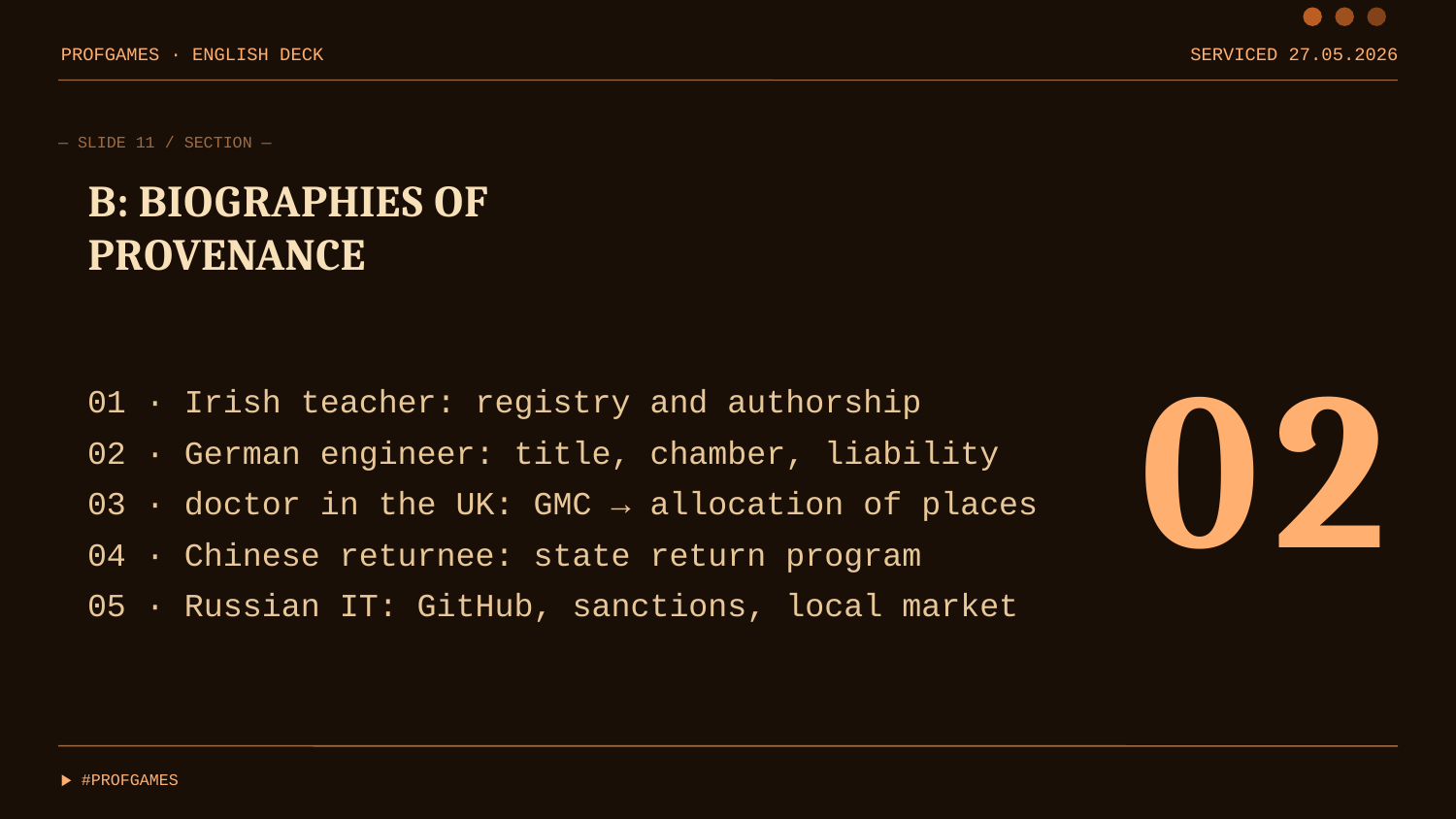

PROFGAMES · ENGLISH DECK
SERVICED 27.05.2026

— SLIDE 11 / SECTION —
B: BIOGRAPHIES OF PROVENANCE
02
01 · Irish teacher: registry and authorship
02 · German engineer: title, chamber, liability
03 · doctor in the UK: GMC → allocation of places
04 · Chinese returnee: state return program
05 · Russian IT: GitHub, sanctions, local market

▶ #PROFGAMES